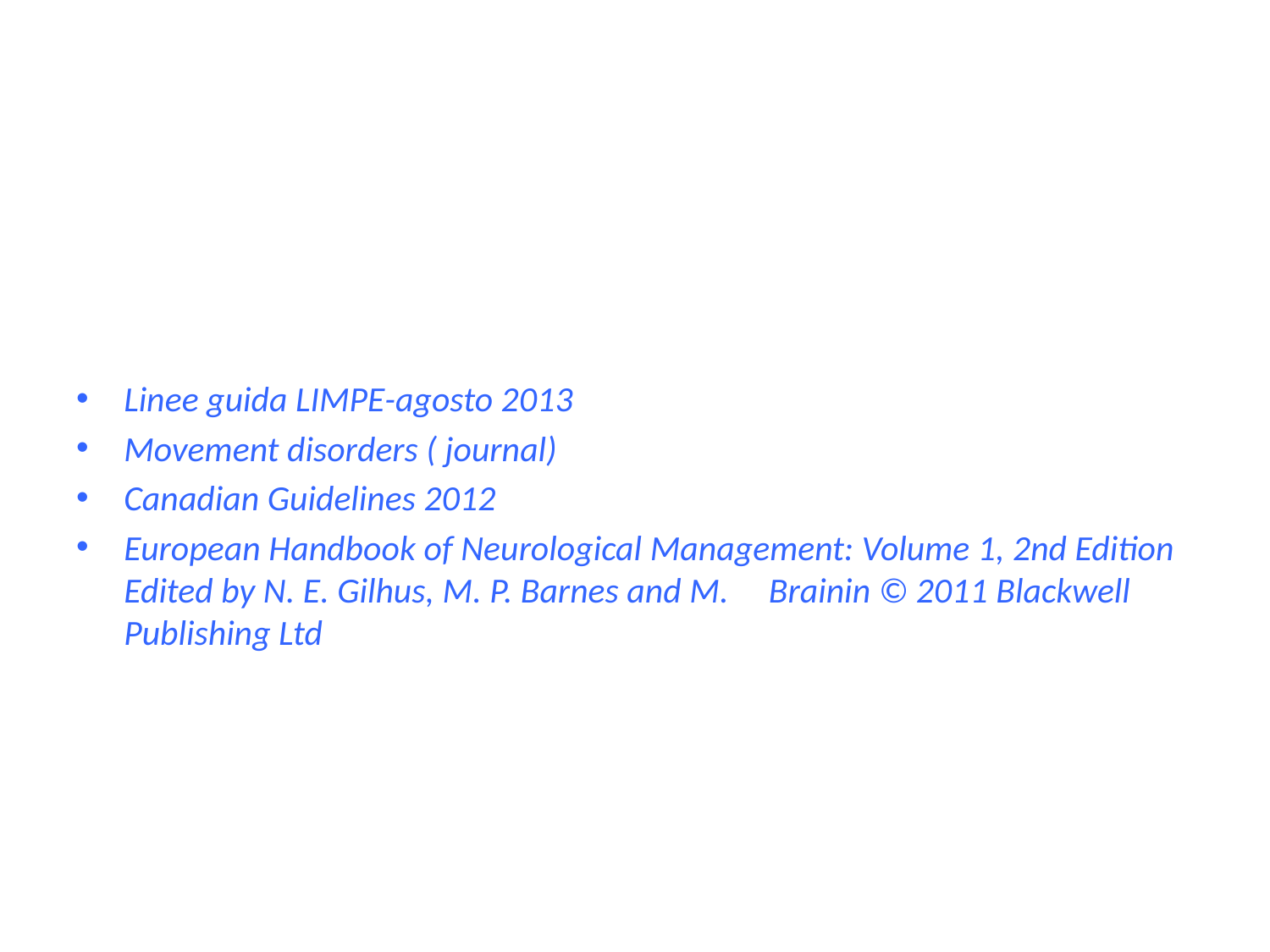

#

Linee guida LIMPE-agosto 2013
Movement disorders ( journal)
Canadian Guidelines 2012
European Handbook of Neurological Management: Volume 1, 2nd Edition Edited by N. E. Gilhus, M. P. Barnes and M.     Brainin © 2011 Blackwell Publishing Ltd